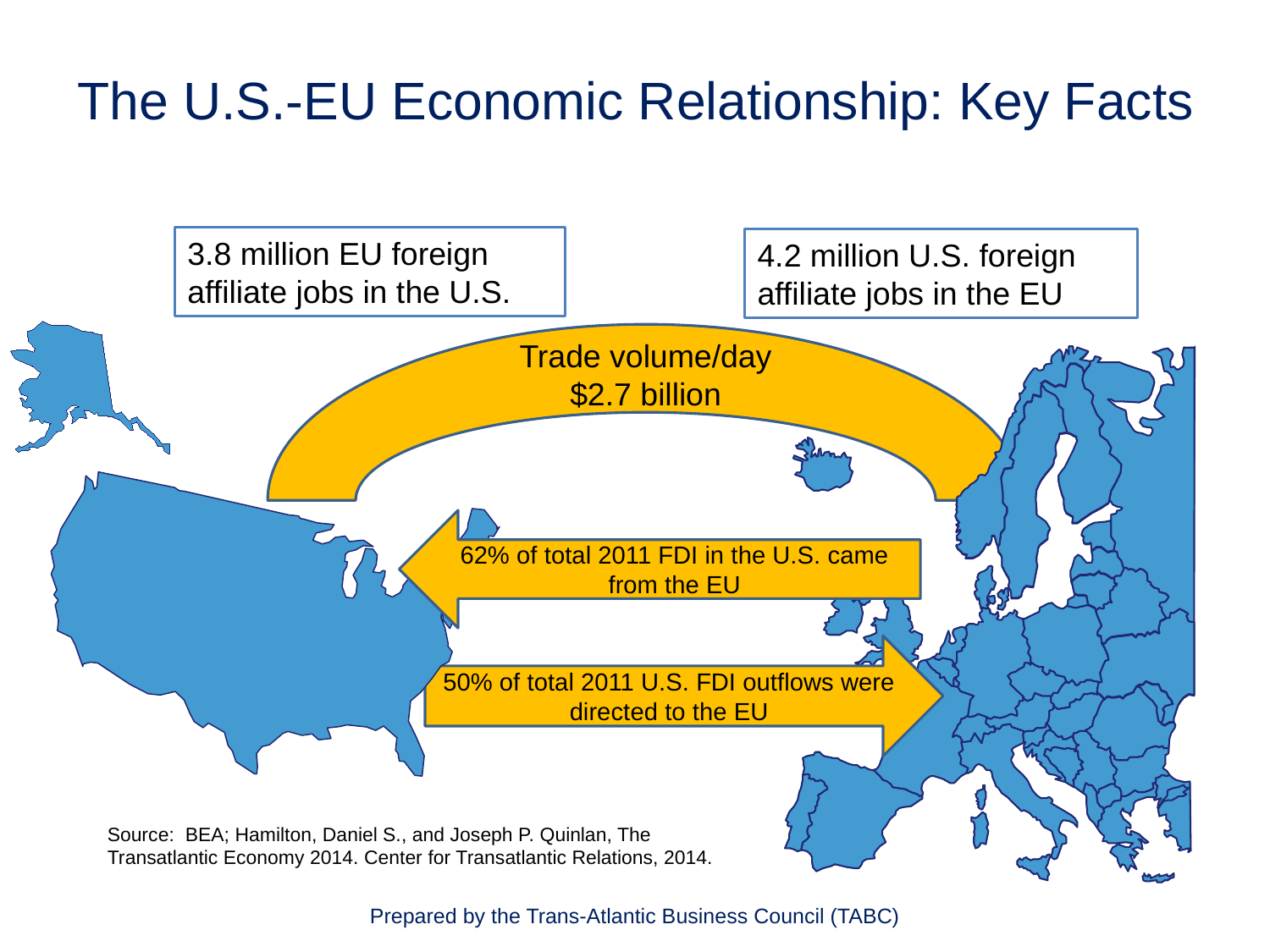

# The U.S.-EU Economic Relationship: Key Facts
3.8 million EU foreign affiliate jobs in the U.S.
4.2 million U.S. foreign affiliate jobs in the EU

Trade volume/day
$2.7 billion

62% of total 2011 FDI in the U.S. came from the EU
50% of total 2011 U.S. FDI outflows were directed to the EU
Source:  BEA; Hamilton, Daniel S., and Joseph P. Quinlan, The
Transatlantic Economy 2014. Center for Transatlantic Relations, 2014.
Prepared by the Trans-Atlantic Business Council (TABC)